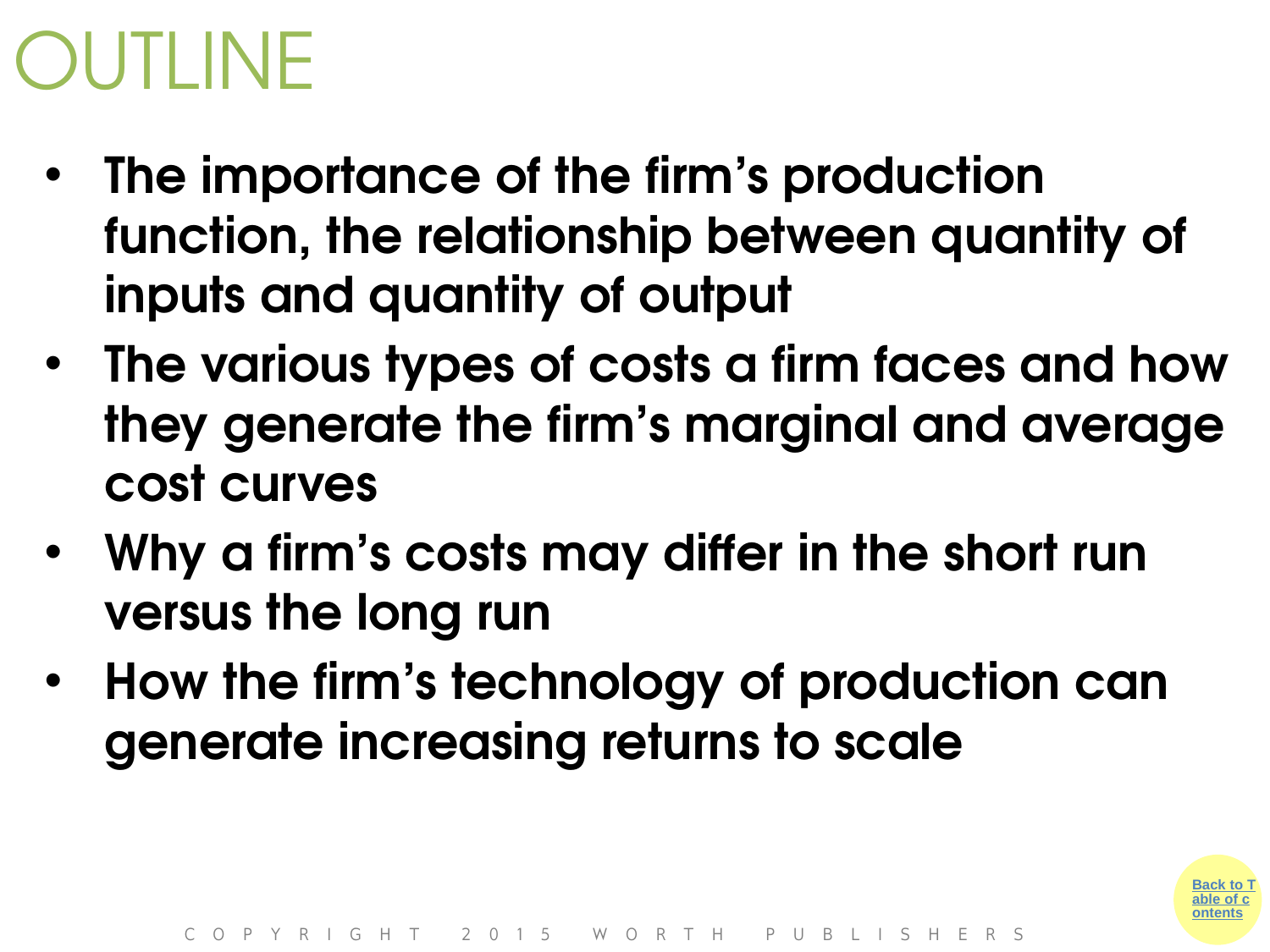

# OUTLINE
The importance of the firm’s production function, the relationship between quantity of inputs and quantity of output
The various types of costs a firm faces and how they generate the firm’s marginal and average cost curves
Why a firm’s costs may differ in the short run versus the long run
How the firm’s technology of production can generate increasing returns to scale
Copyright 2015 Worth Publishers